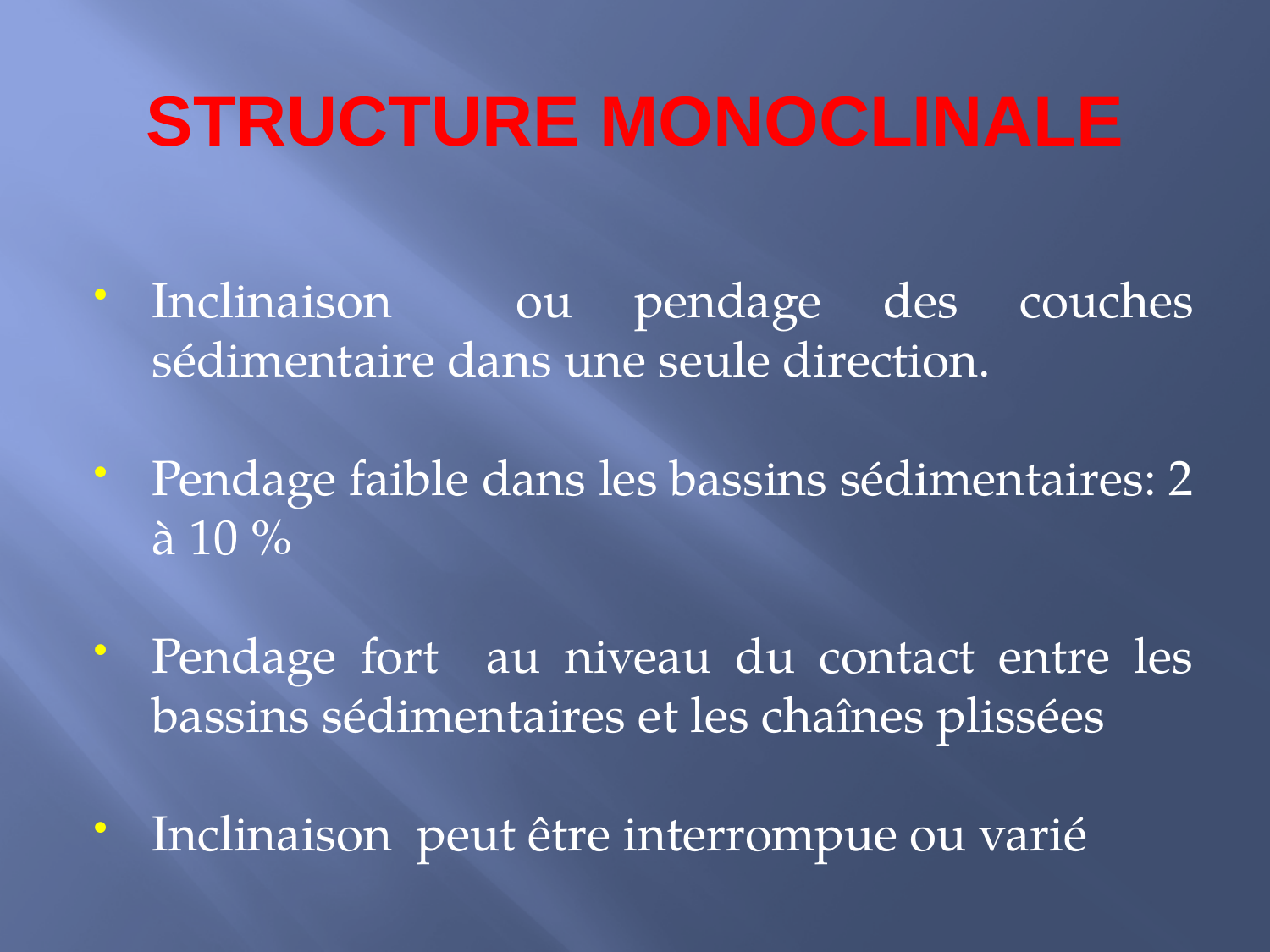

# STRUCTURE MONOCLINALE
Inclinaison  ou pendage des couches sédimentaire dans une seule direction.

Pendage faible dans les bassins sédimentaires: 2 à 10 %

Pendage fort  au niveau du contact entre les bassins sédimentaires et les chaînes plissées

Inclinaison  peut être interrompue ou varié